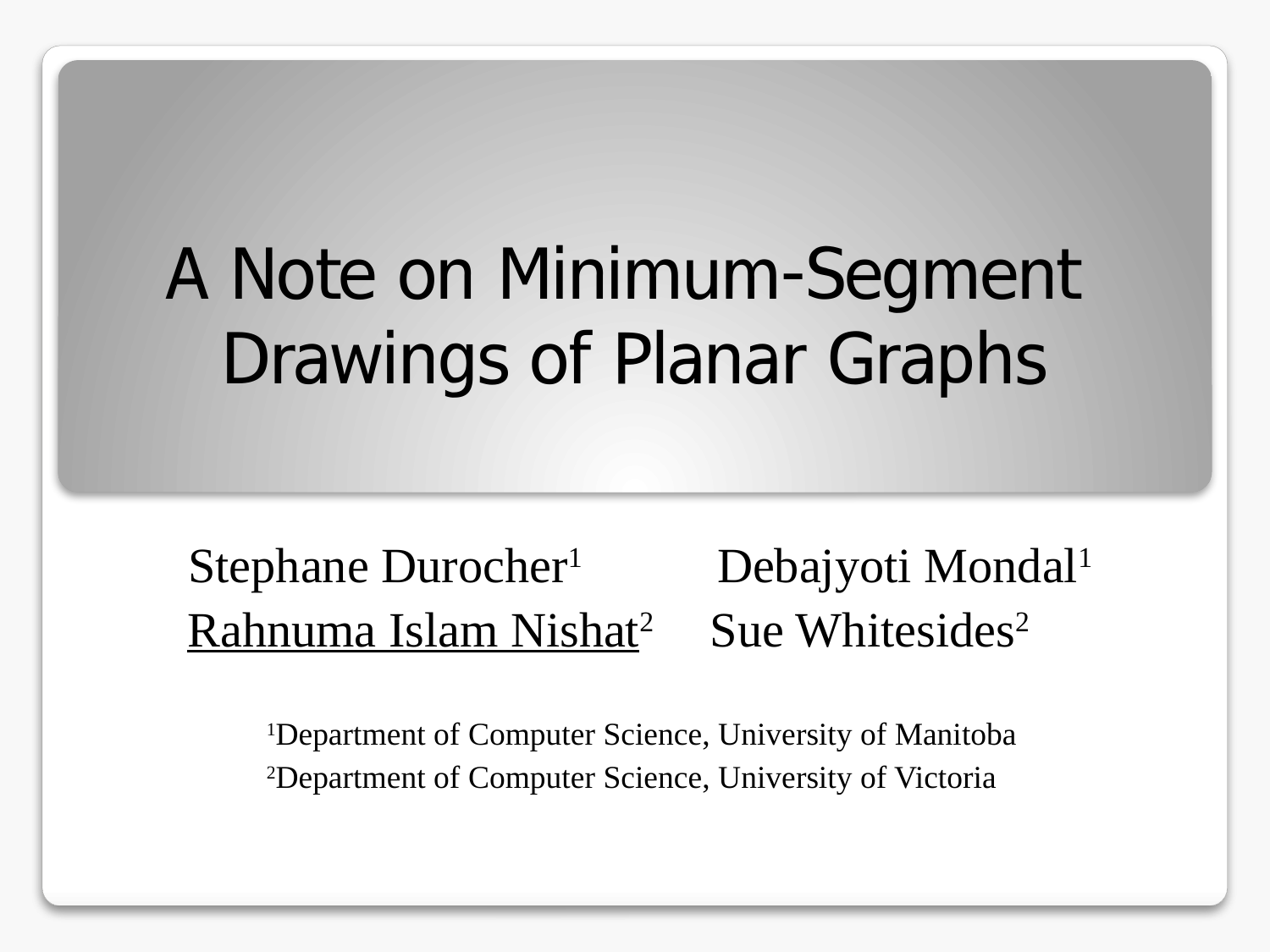

A Note on Minimum-Segment
Drawings of Planar Graphs
    Stephane Durocher1           Debajyoti Mondal1
      Rahnuma Islam Nishat2     Sue Whitesides2
 	1Department of Computer Science, University of Manitoba
	2Department of Computer Science, University of Victoria